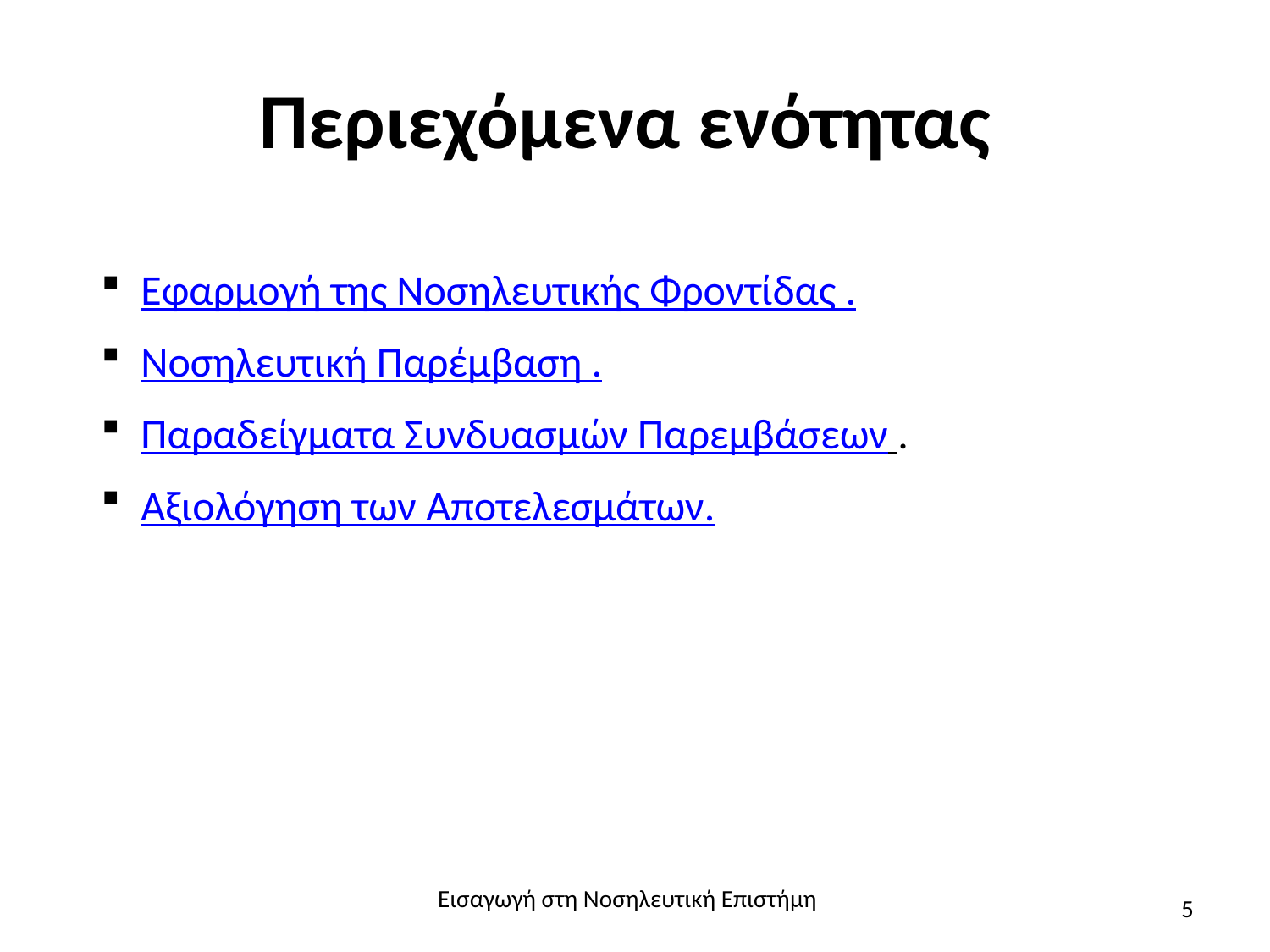

# Περιεχόμενα ενότητας
Εφαρμογή της Νοσηλευτικής Φροντίδας .
Νοσηλευτική Παρέμβαση .
Παραδείγματα Συνδυασμών Παρεμβάσεων .
Αξιολόγηση των Αποτελεσμάτων.

Εισαγωγή στη Νοσηλευτική Επιστήμη
5